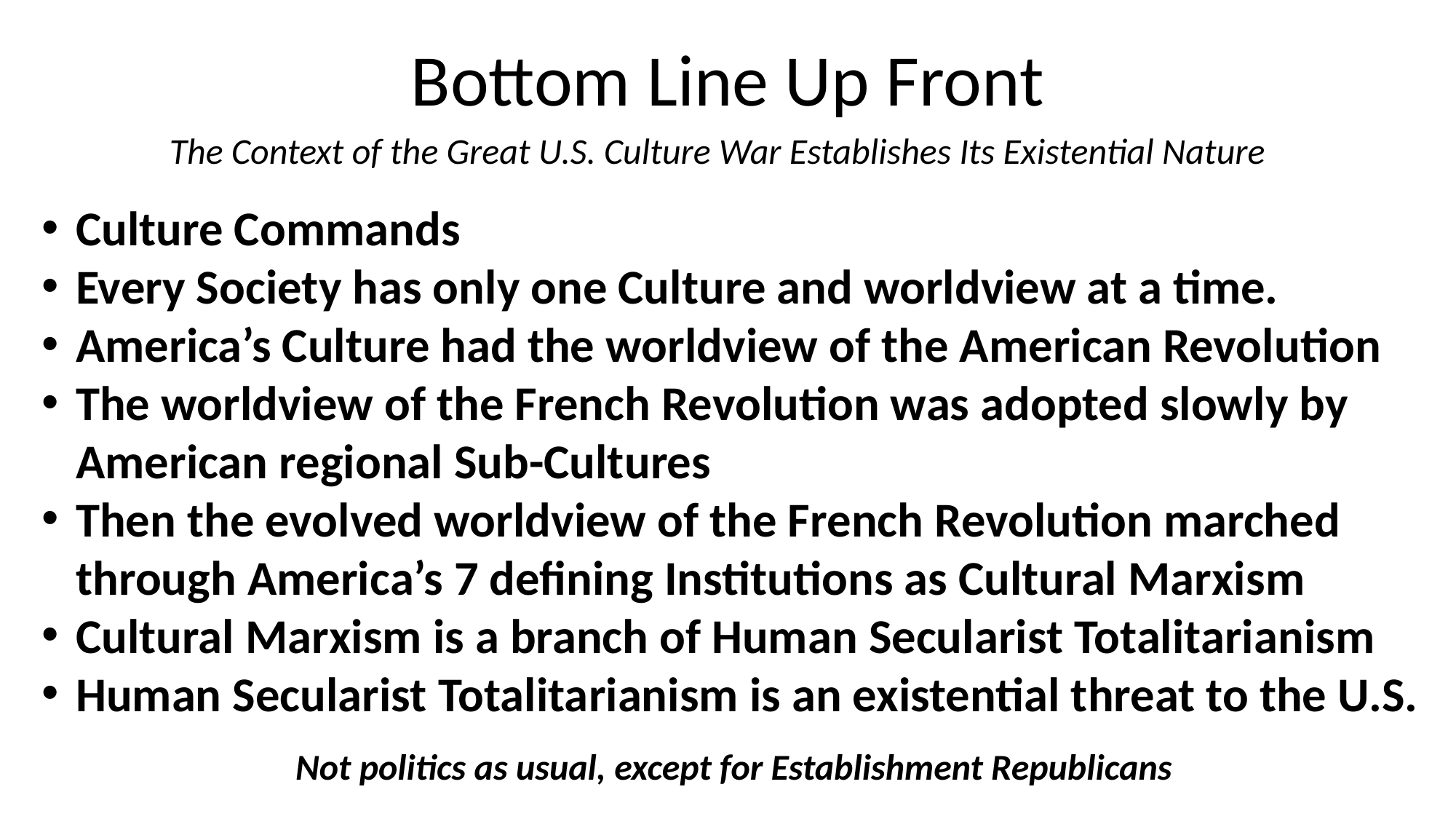

# Bottom Line Up Front
The Context of the Great U.S. Culture War Establishes Its Existential Nature
Culture Commands
Every Society has only one Culture and worldview at a time.
America’s Culture had the worldview of the American Revolution
The worldview of the French Revolution was adopted slowly by American regional Sub-Cultures
Then the evolved worldview of the French Revolution marched through America’s 7 defining Institutions as Cultural Marxism
Cultural Marxism is a branch of Human Secularist Totalitarianism
Human Secularist Totalitarianism is an existential threat to the U.S.
Not politics as usual, except for Establishment Republicans